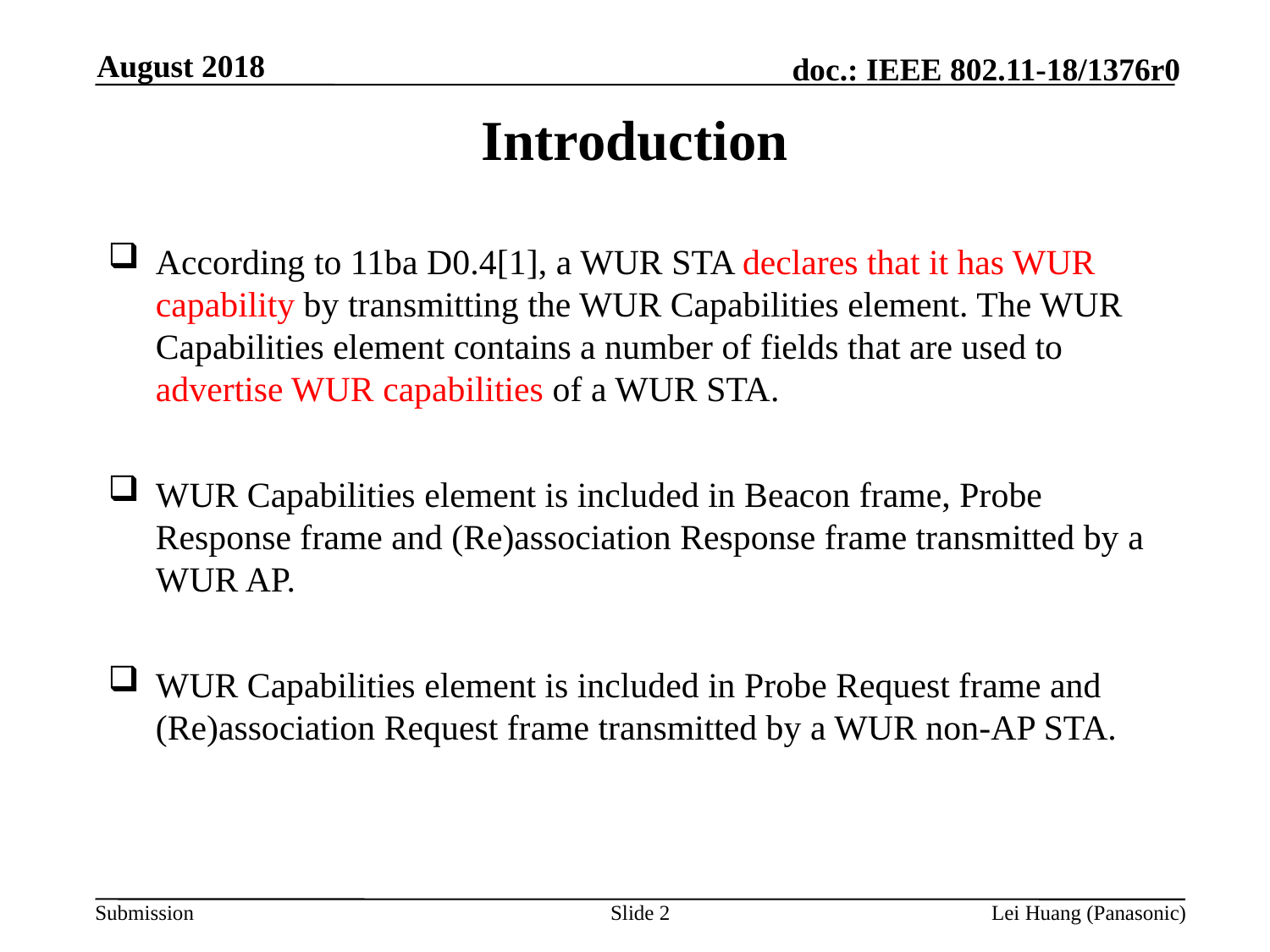

August 2018
# Introduction
According to 11ba D0.4[1], a WUR STA declares that it has WUR capability by transmitting the WUR Capabilities element. The WUR Capabilities element contains a number of fields that are used to advertise WUR capabilities of a WUR STA.

WUR Capabilities element is included in Beacon frame, Probe Response frame and (Re)association Response frame transmitted by a WUR AP.

WUR Capabilities element is included in Probe Request frame and (Re)association Request frame transmitted by a WUR non-AP STA.

Slide 2
Lei Huang (Panasonic)